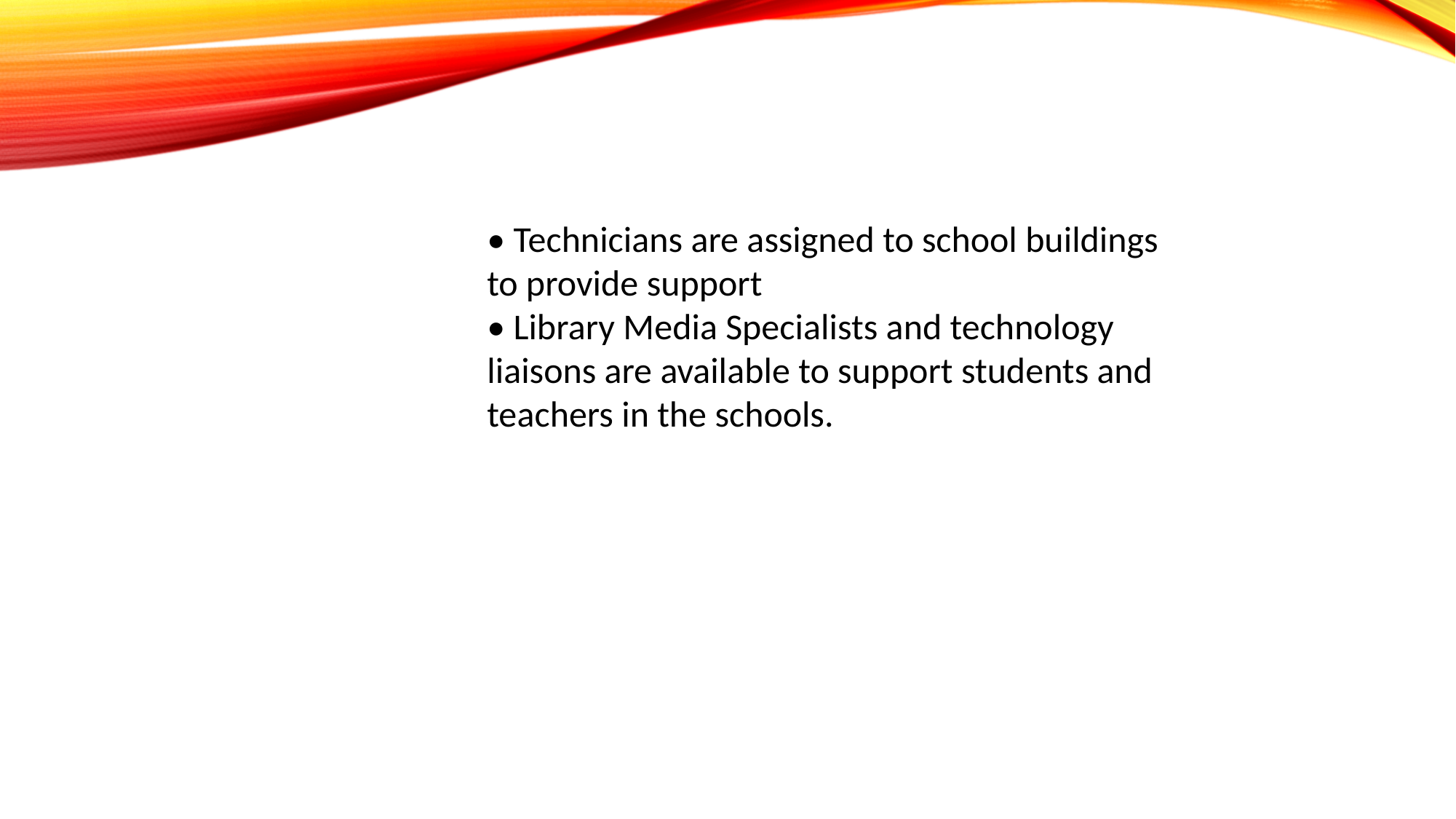

• Technicians are assigned to school buildings to provide support
• Library Media Specialists and technology liaisons are available to support students and teachers in the schools.